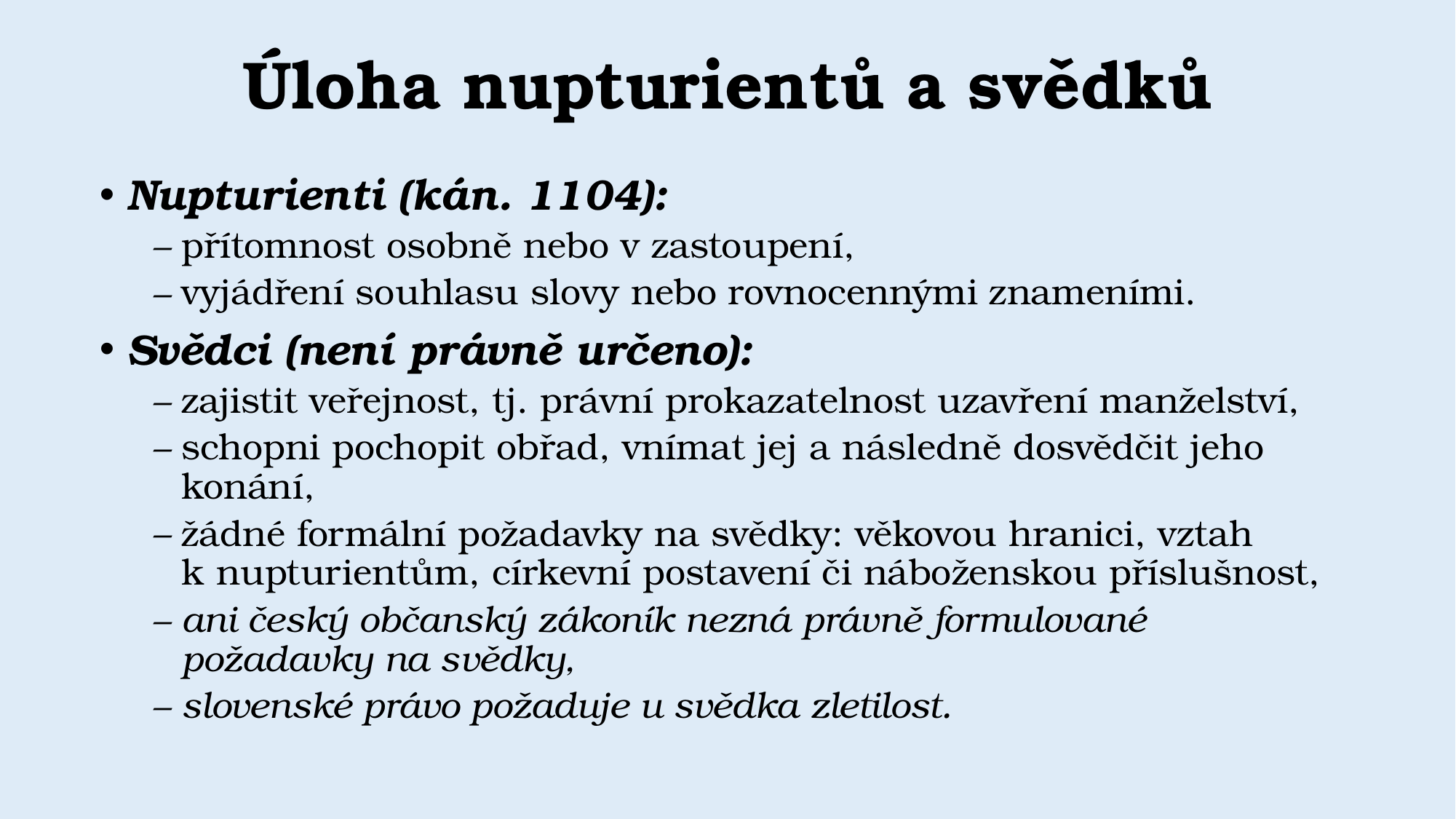

# Úloha nupturientů a svědků
Nupturienti (kán. 1104):
přítomnost osobně nebo v zastoupení,
vyjádření souhlasu slovy nebo rovnocennými znameními.
Svědci (není právně určeno):
zajistit veřejnost, tj. právní prokazatelnost uzavření manželství,
schopni pochopit obřad, vnímat jej a následně dosvědčit jeho konání,
žádné formální požadavky na svědky: věkovou hranici, vztah k nupturientům, církevní postavení či náboženskou příslušnost,
ani český občanský zákoník nezná právně formulované požadavky na svědky,
slovenské právo požaduje u svědka zletilost.